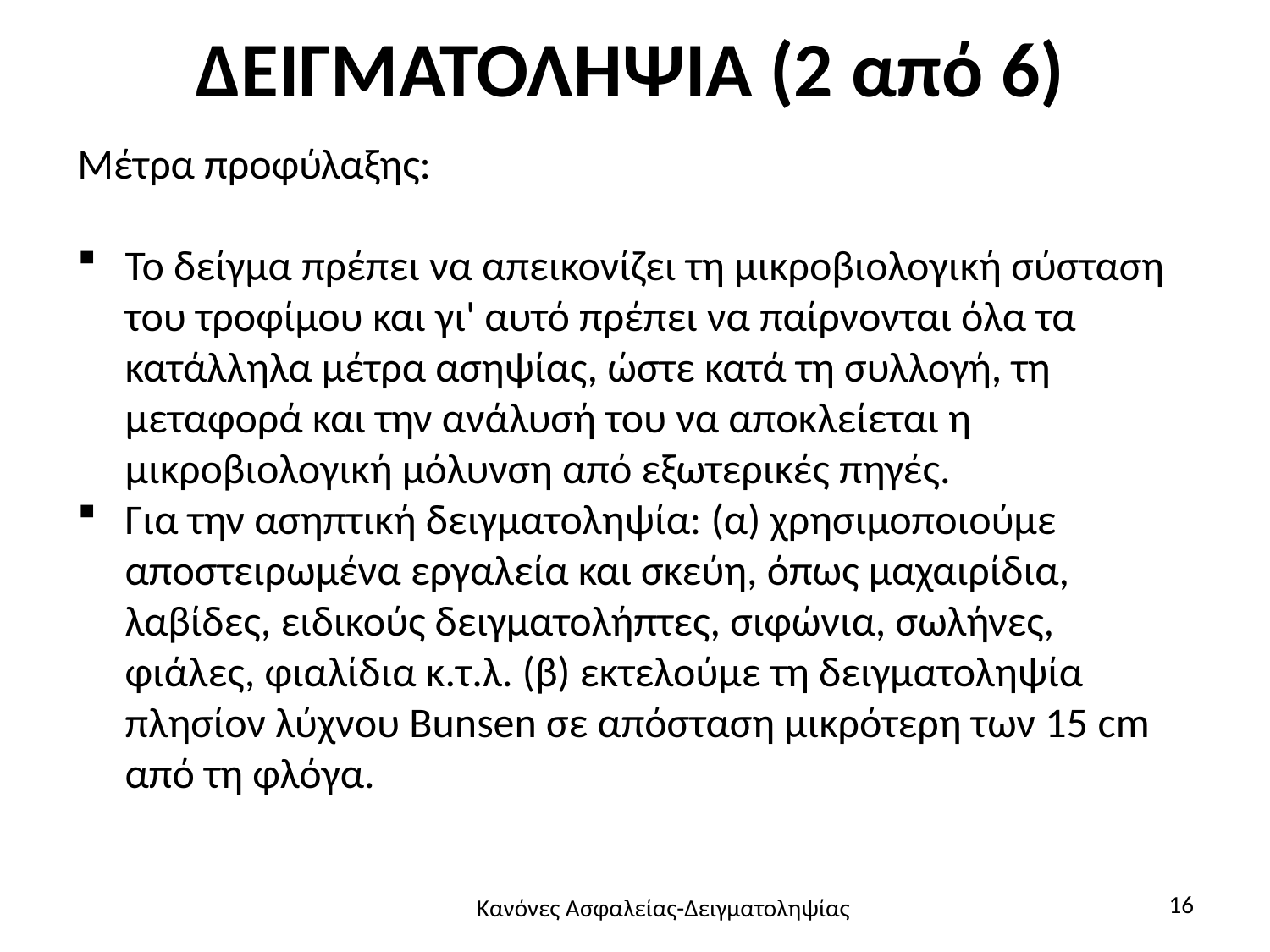

# ΔΕΙΓΜΑΤΟΛΗΨΙΑ (2 από 6)
Μέτρα προφύλαξης:

Το δείγμα πρέπει να απεικονίζει τη μικροβιολογική σύσταση του τροφίμου και γι' αυτό πρέπει να παίρνονται όλα τα κατάλληλα μέτρα ασηψίας, ώστε κατά τη συλλογή, τη μεταφορά και την ανάλυσή του να αποκλείεται η μικροβιολογική μόλυνση από εξωτερικές πηγές.
Για την ασηπτική δειγματοληψία: (α) χρησιμοποιούμε αποστειρωμένα εργαλεία και σκεύη, όπως μαχαιρίδια, λαβίδες, ειδικούς δειγματολήπτες, σιφώνια, σωλήνες, φιάλες, φιαλίδια κ.τ.λ. (β) εκτελούμε τη δειγματοληψία πλησίον λύχνου Bunsen σε απόσταση μικρότερη των 15 cm από τη φλόγα.
16
Κανόνες Ασφαλείας-Δειγματοληψίας